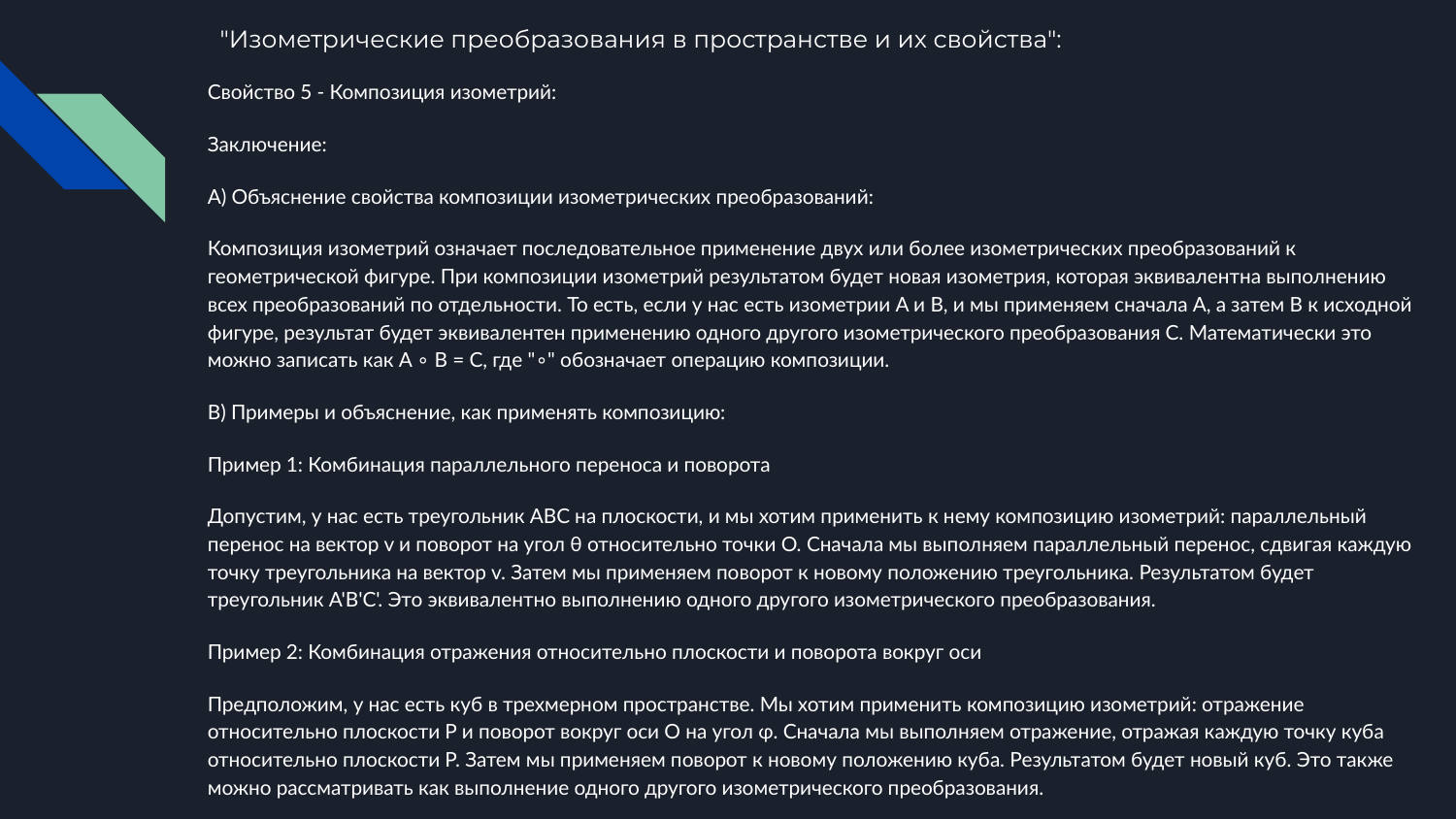

# "Изометрические преобразования в пространстве и их свойства":
Свойство 5 - Композиция изометрий:
Заключение:
A) Объяснение свойства композиции изометрических преобразований:
Композиция изометрий означает последовательное применение двух или более изометрических преобразований к геометрической фигуре. При композиции изометрий результатом будет новая изометрия, которая эквивалентна выполнению всех преобразований по отдельности. То есть, если у нас есть изометрии A и B, и мы применяем сначала A, а затем B к исходной фигуре, результат будет эквивалентен применению одного другого изометрического преобразования C. Математически это можно записать как A ∘ B = C, где "∘" обозначает операцию композиции.
B) Примеры и объяснение, как применять композицию:
Пример 1: Комбинация параллельного переноса и поворота
Допустим, у нас есть треугольник ABC на плоскости, и мы хотим применить к нему композицию изометрий: параллельный перенос на вектор v и поворот на угол θ относительно точки O. Сначала мы выполняем параллельный перенос, сдвигая каждую точку треугольника на вектор v. Затем мы применяем поворот к новому положению треугольника. Результатом будет треугольник A'B'C'. Это эквивалентно выполнению одного другого изометрического преобразования.
Пример 2: Комбинация отражения относительно плоскости и поворота вокруг оси
Предположим, у нас есть куб в трехмерном пространстве. Мы хотим применить композицию изометрий: отражение относительно плоскости P и поворот вокруг оси O на угол φ. Сначала мы выполняем отражение, отражая каждую точку куба относительно плоскости P. Затем мы применяем поворот к новому положению куба. Результатом будет новый куб. Это также можно рассматривать как выполнение одного другого изометрического преобразования.